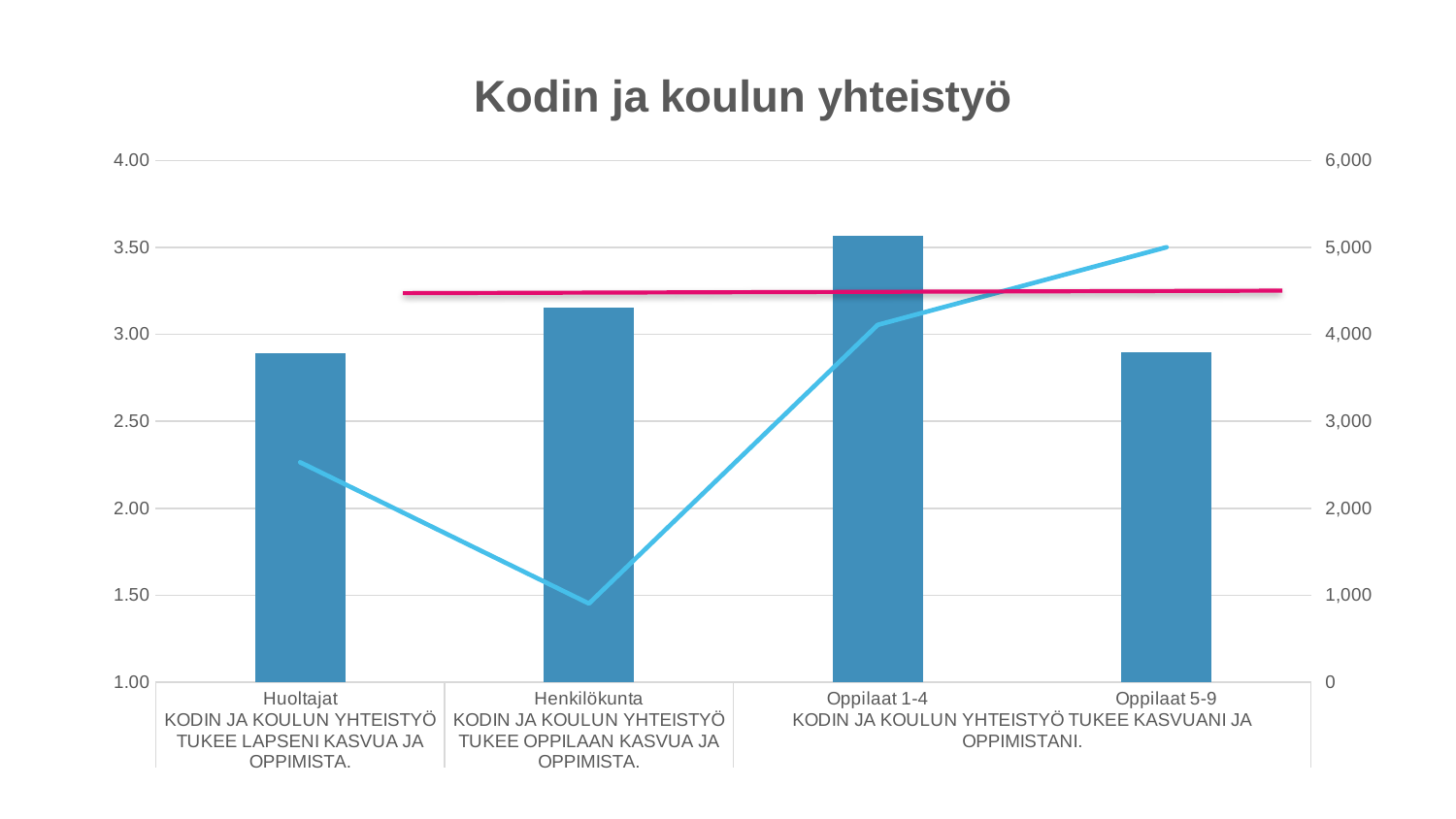

### Chart: Kodin ja koulun yhteistyö

| Category | Kaikkien koulujen keskiarvo | Vastaajien lukumäärä |
|---|---|---|
| Huoltajat | 2.891124466509886 | 2529.0 |
| Henkilökunta | 3.1565656565656566 | 905.0 |
| Oppilaat 1-4 | 3.5690973243163775 | 4110.0 |
| Oppilaat 5-9 | 2.8968352853227013 | 5003.0 |